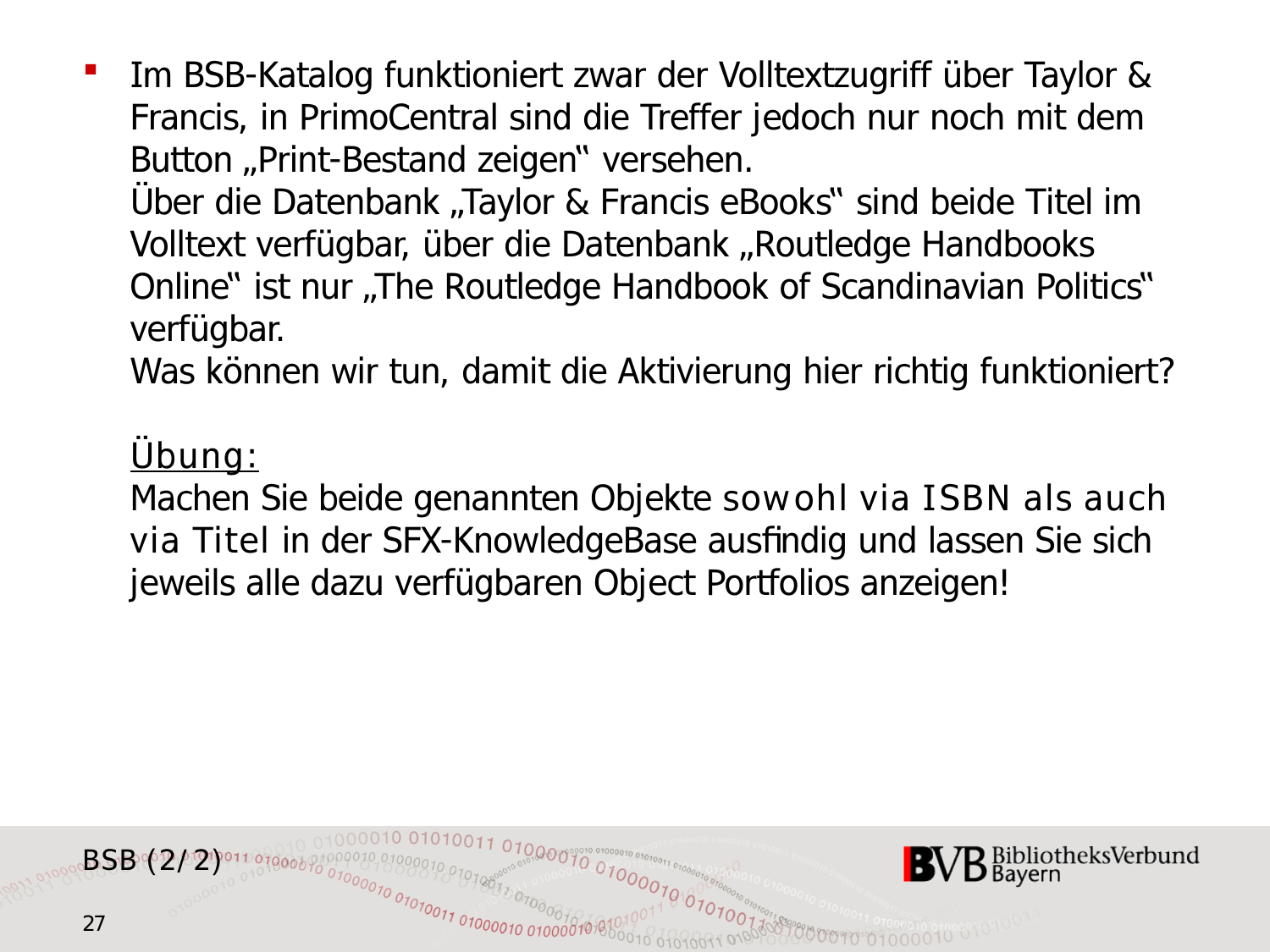

Im BSB-Katalog funktioniert zwar der Volltextzugriff über Taylor & Francis, in PrimoCentral sind die Treffer jedoch nur noch mit dem Button „Print-Bestand zeigen“ versehen.
Über die Datenbank „Taylor & Francis eBooks“ sind beide Titel im Volltext verfügbar, über die Datenbank „Routledge Handbooks Online“ ist nur „The Routledge Handbook of Scandinavian Politics“ verfügbar.
Was können wir tun, damit die Aktivierung hier richtig funktioniert?
Übung:
Machen Sie beide genannten Objekte sowohl via ISBN als auch via Titel in der SFX-KnowledgeBase ausfindig und lassen Sie sich jeweils alle dazu verfügbaren Object Portfolios anzeigen!

BSB (2/2)
27